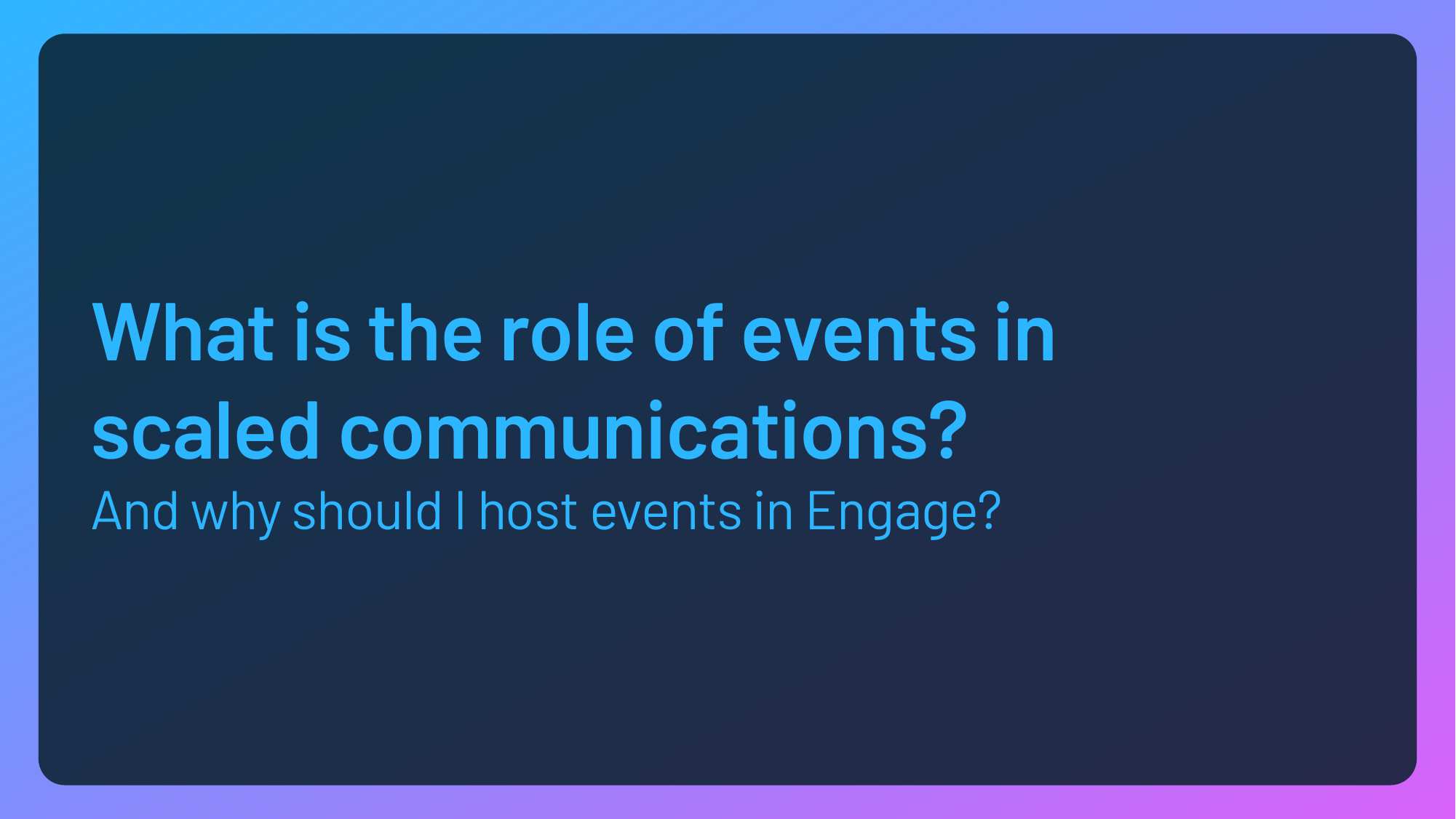

# What is the role of events in scaled communications? And why should I host events in Engage?